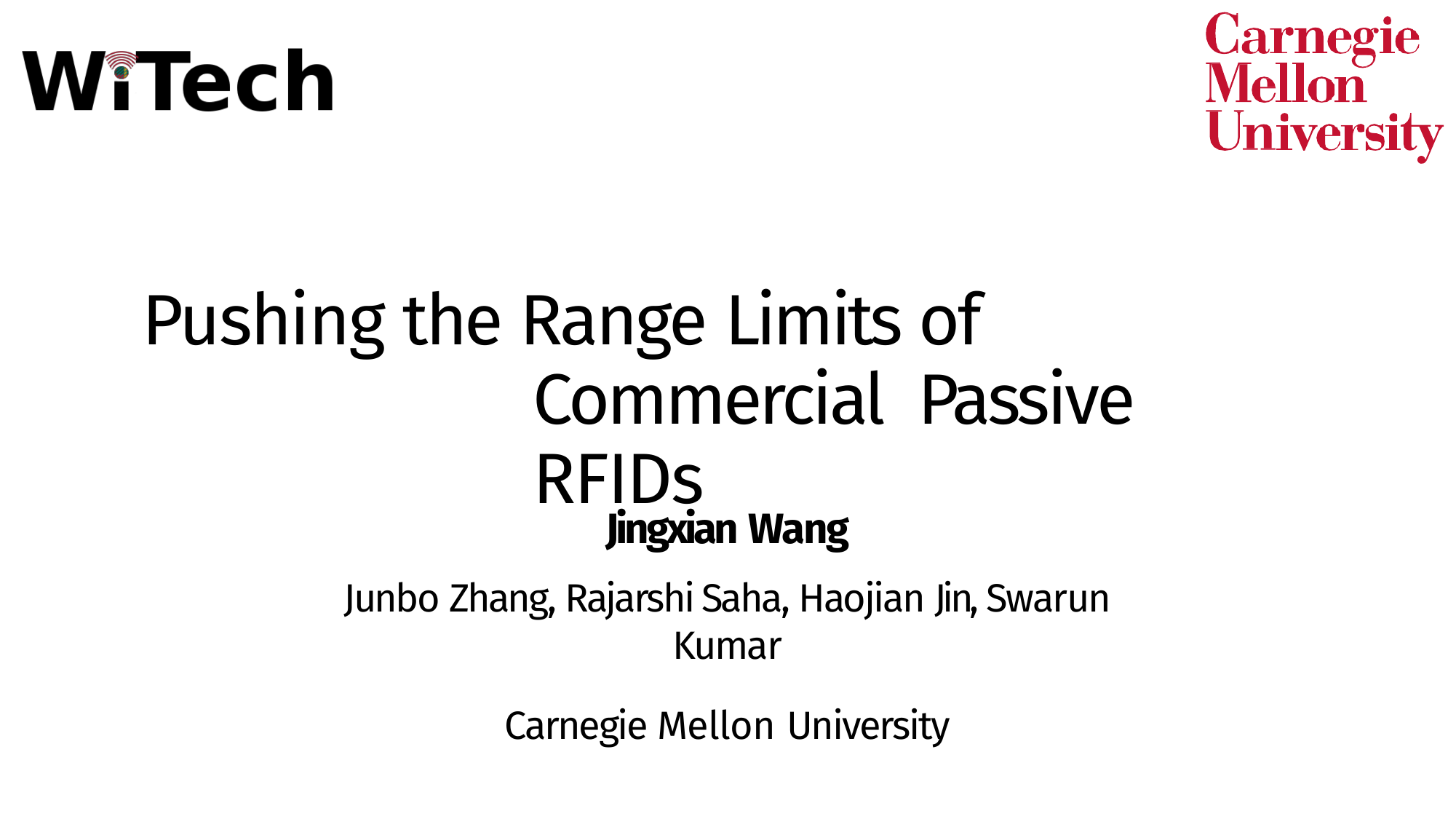

Pushing the Range Limits of Commercial  Passive RFIDs
Jingxian Wang
Junbo Zhang, Rajarshi Saha, Haojian Jin, Swarun Kumar
Carnegie Mellon University